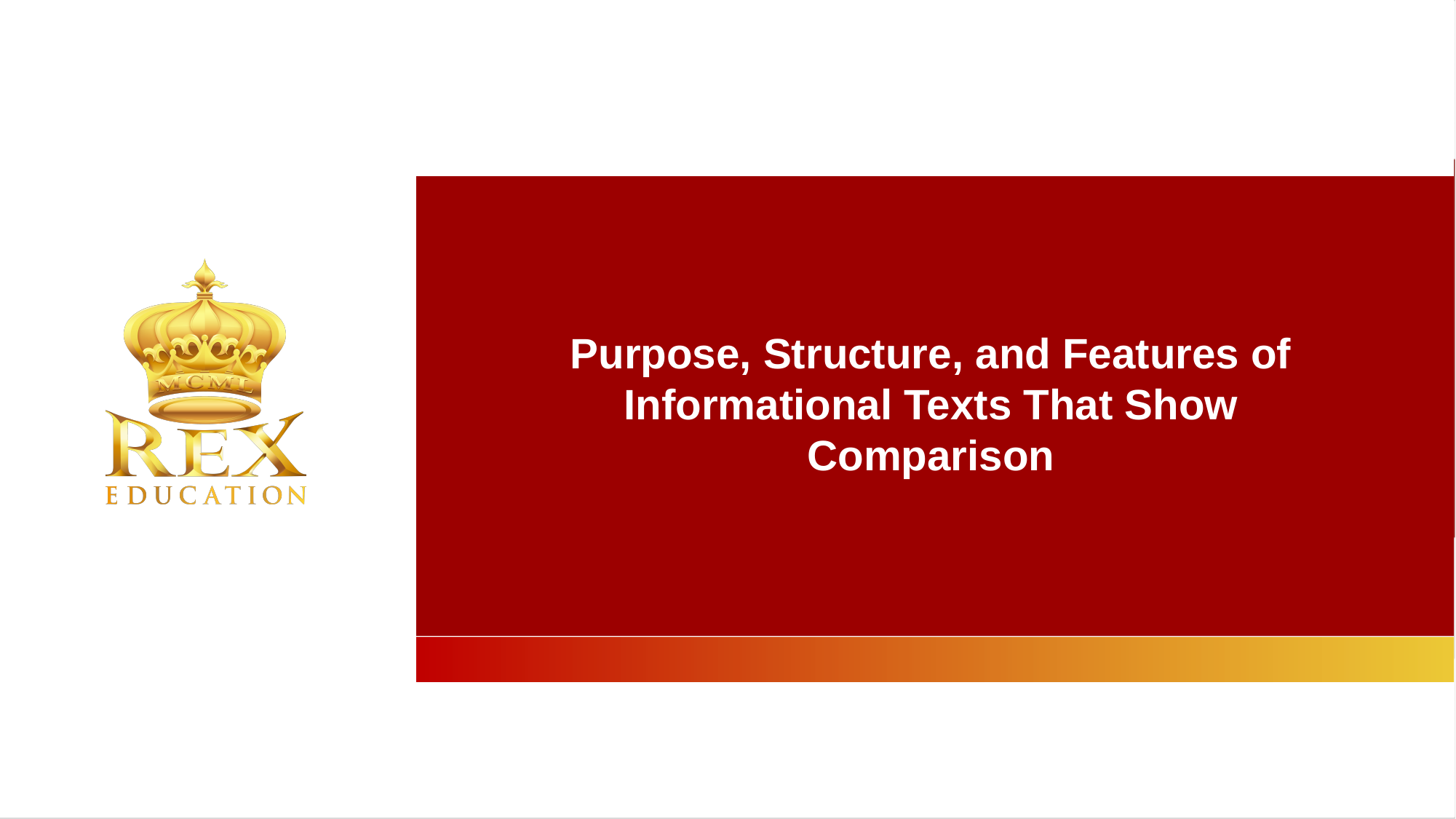

Purpose, Structure, and Features of Informational Texts That Show Comparison